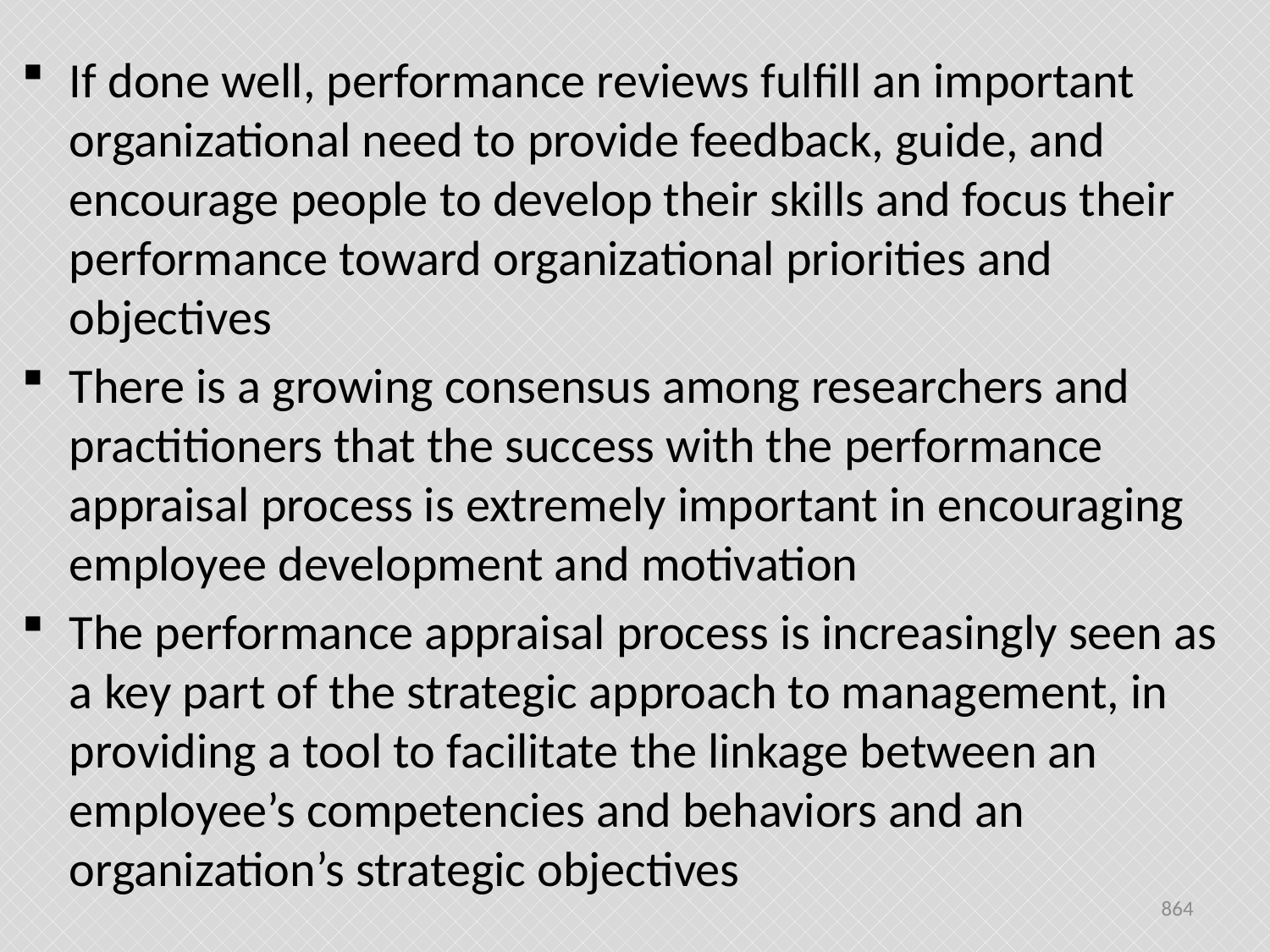

If done well, performance reviews fulfill an important organizational need to provide feedback, guide, and encourage people to develop their skills and focus their performance toward organizational priorities and objectives
There is a growing consensus among researchers and practitioners that the success with the performance appraisal process is extremely important in encouraging employee development and motivation
The performance appraisal process is increasingly seen as a key part of the strategic approach to management, in providing a tool to facilitate the linkage between an employee’s competencies and behaviors and an organization’s strategic objectives

864